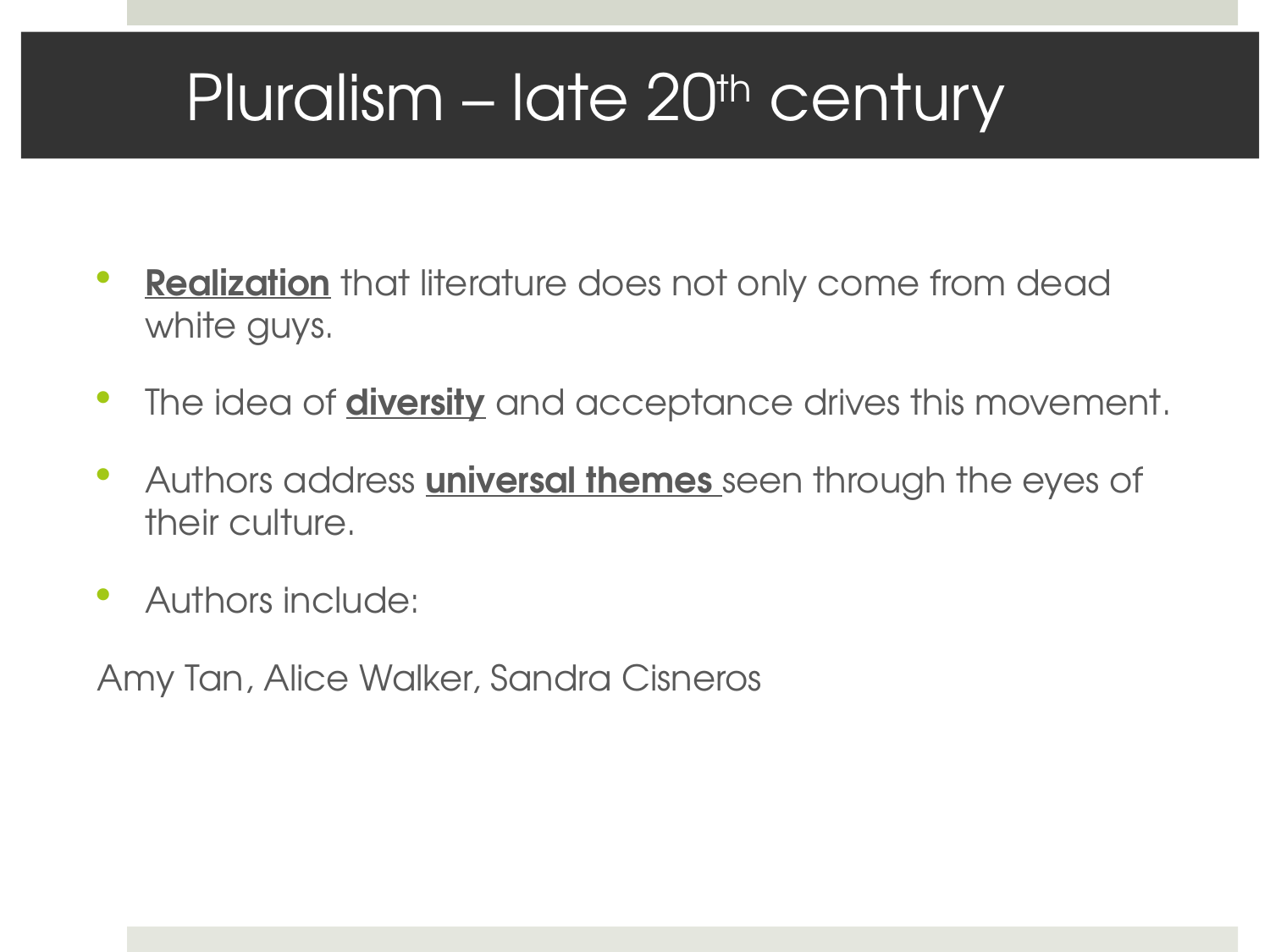

# Pluralism – late 20th century
Realization that literature does not only come from dead white guys.
The idea of diversity and acceptance drives this movement.
Authors address universal themes seen through the eyes of their culture.
Authors include:
Amy Tan, Alice Walker, Sandra Cisneros